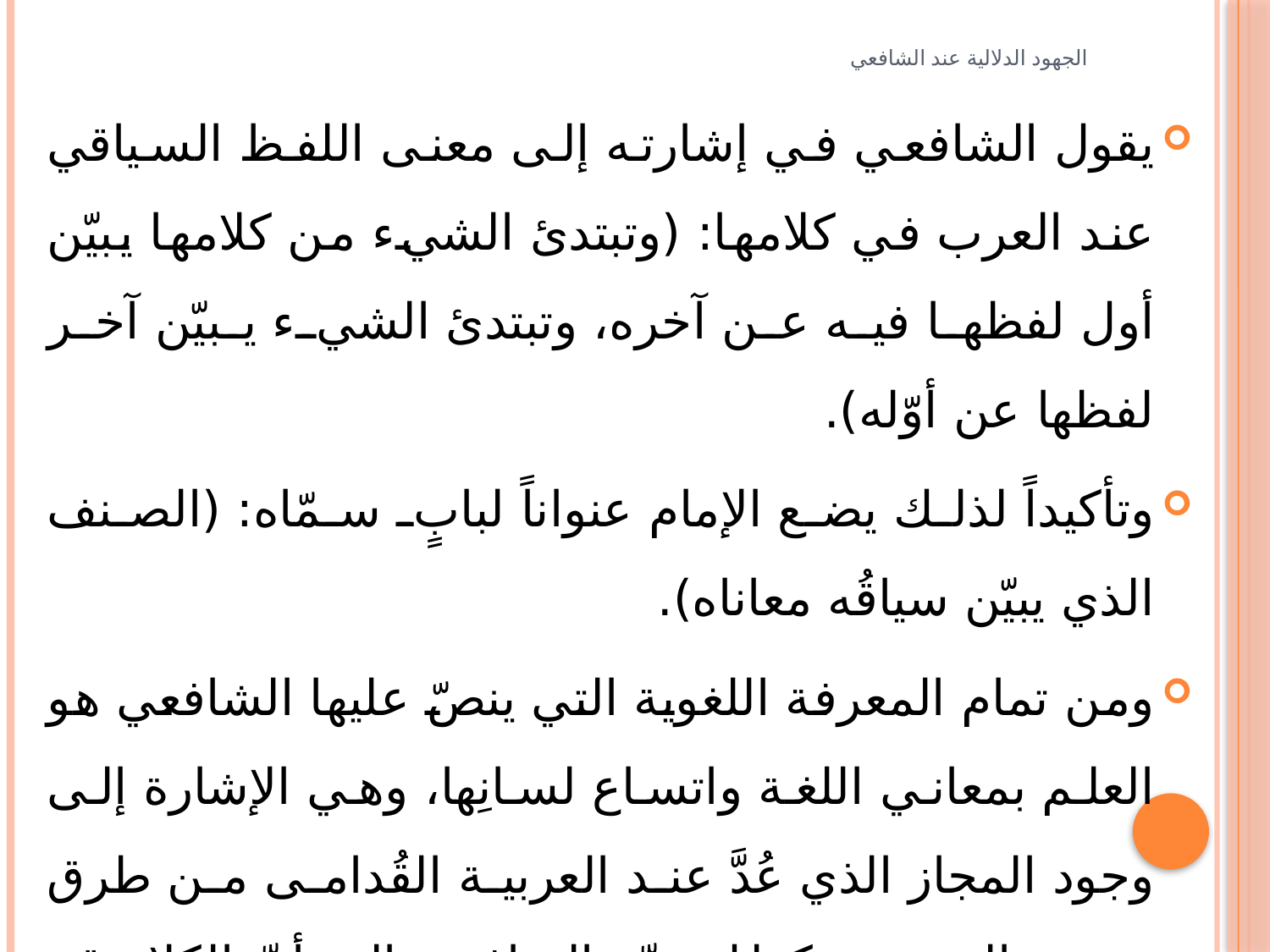

# الجهود الدلالية عند الشافعي
يقول الشافعي في إشارته إلى معنى اللفظ السياقي عند العرب في كلامها: (وتبتدئ الشيء من كلامها يبيّن أول لفظها فيه عن آخره، وتبتدئ الشيء يبيّن آخر لفظها عن أوّله).
وتأكيداً لذلك يضع الإمام عنواناً لبابٍ سمّاه: (الصنف الذي يبيّن سياقُه معاناه).
ومن تمام المعرفة اللغوية التي ينصّ عليها الشافعي هو العلم بمعاني اللغة واتساع لسانِها، وهي الإشارة إلى وجود المجاز الذي عُدَّ عند العربية القُدامى من طرق توسيع المعنى، وكذلك ينبّه الشافعي إلى أنّ الكلام قد يخرج عن ظاهره كما يخرج عن عمومه وطريق معرفة ذلك هي القرينة اللفظية.